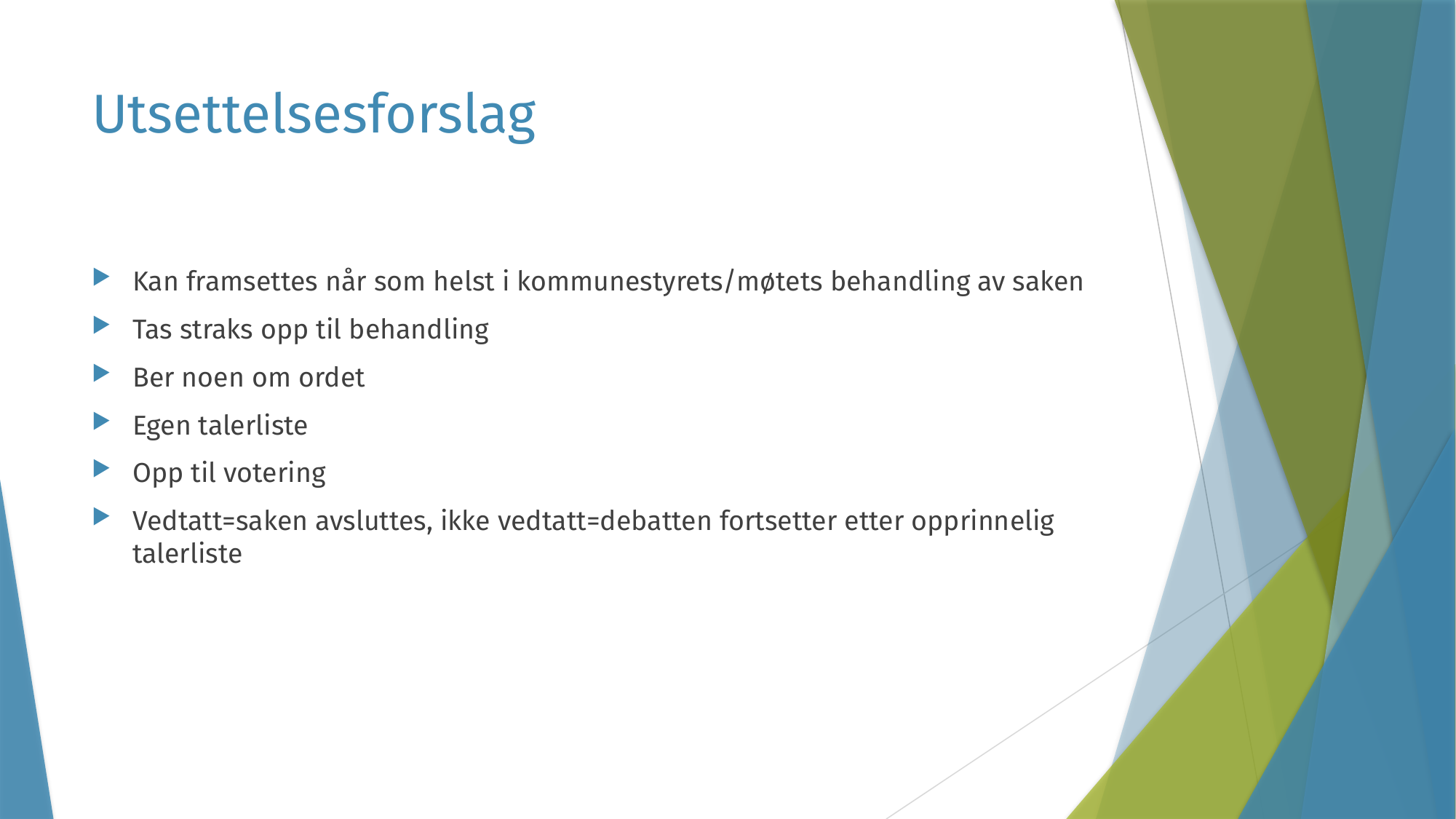

# Utsettelsesforslag
Kan framsettes når som helst i kommunestyrets/møtets behandling av saken
Tas straks opp til behandling
Ber noen om ordet
Egen talerliste
Opp til votering
Vedtatt=saken avsluttes, ikke vedtatt=debatten fortsetter etter opprinnelig talerliste